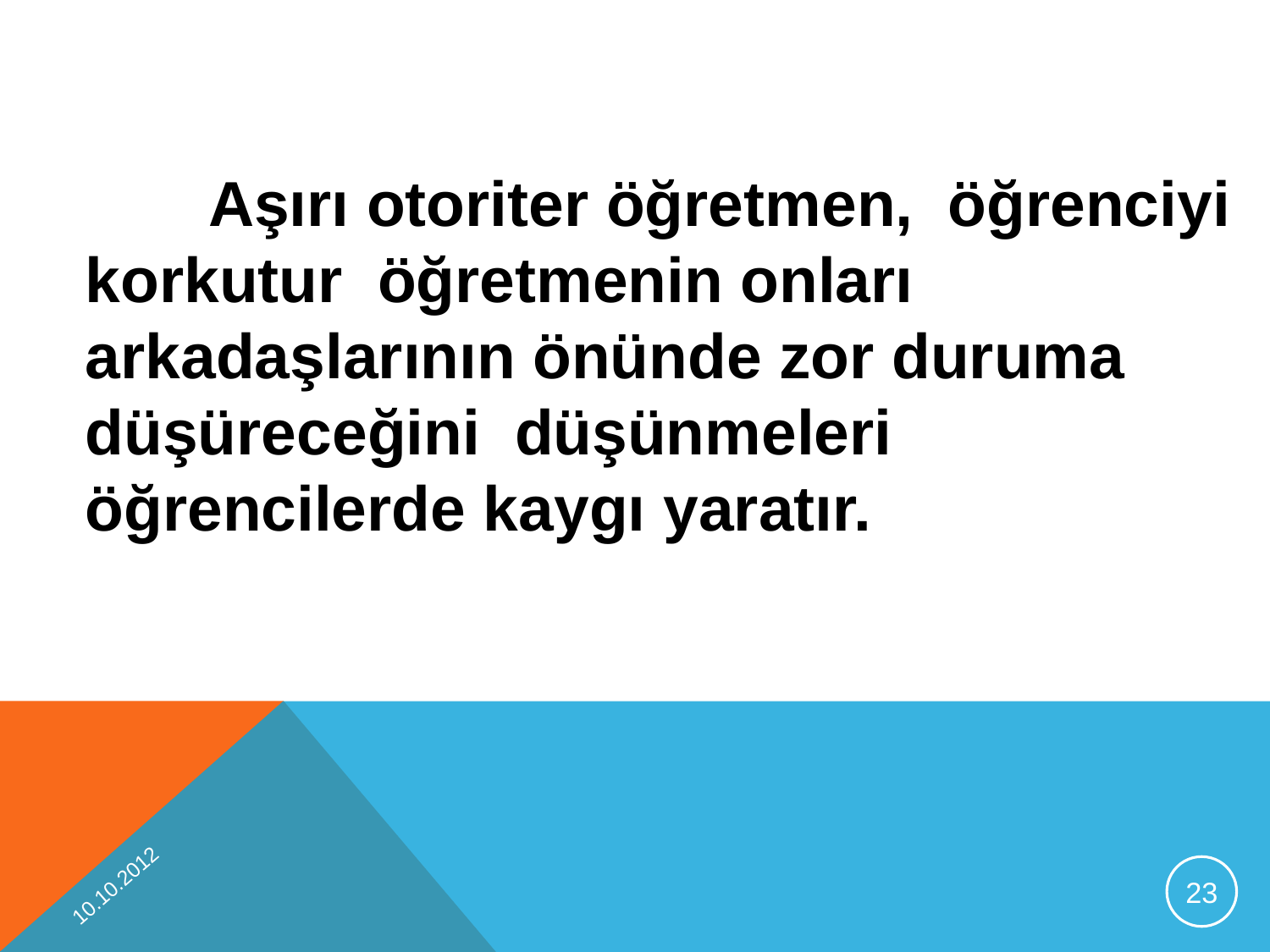

Aşırı otoriter öğretmen,  öğrenciyi korkutur  öğretmenin onları arkadaşlarının önünde zor duruma düşüreceğini  düşünmeleri öğrencilerde kaygı yaratır.

10.10.2012
23